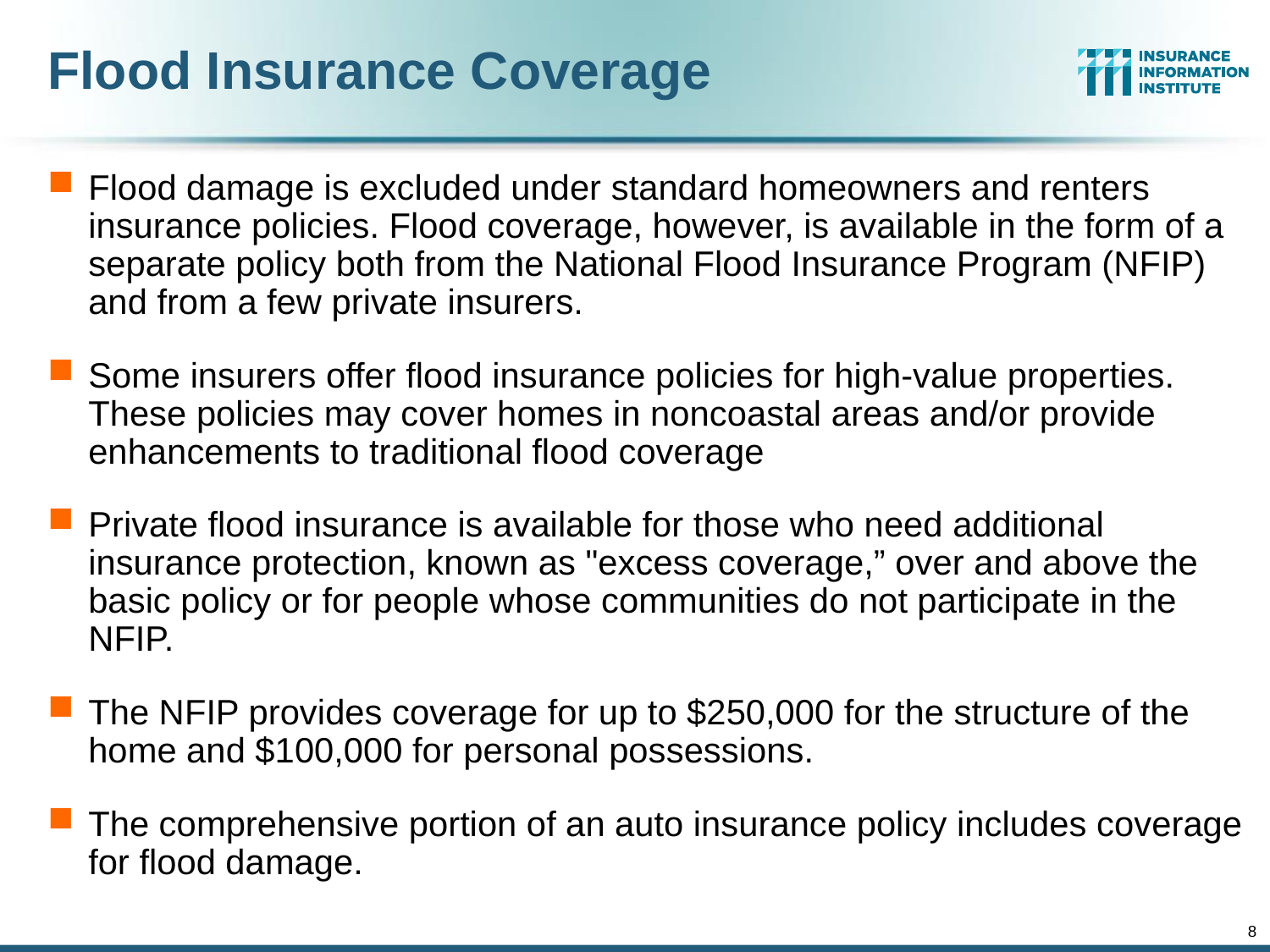

# Flood Insurance Coverage
Flood damage is excluded under standard homeowners and renters insurance policies. Flood coverage, however, is available in the form of a separate policy both from the National Flood Insurance Program (NFIP) and from a few private insurers.
Some insurers offer flood insurance policies for high-value properties. These policies may cover homes in noncoastal areas and/or provide enhancements to traditional flood coverage
Private flood insurance is available for those who need additional insurance protection, known as "excess coverage,” over and above the basic policy or for people whose communities do not participate in the NFIP.
The NFIP provides coverage for up to $250,000 for the structure of the home and $100,000 for personal possessions.
The comprehensive portion of an auto insurance policy includes coverage for flood damage.
8
12/01/09 - 9pm
eSlide – P6466 – The Financial Crisis and the Future of the P/C